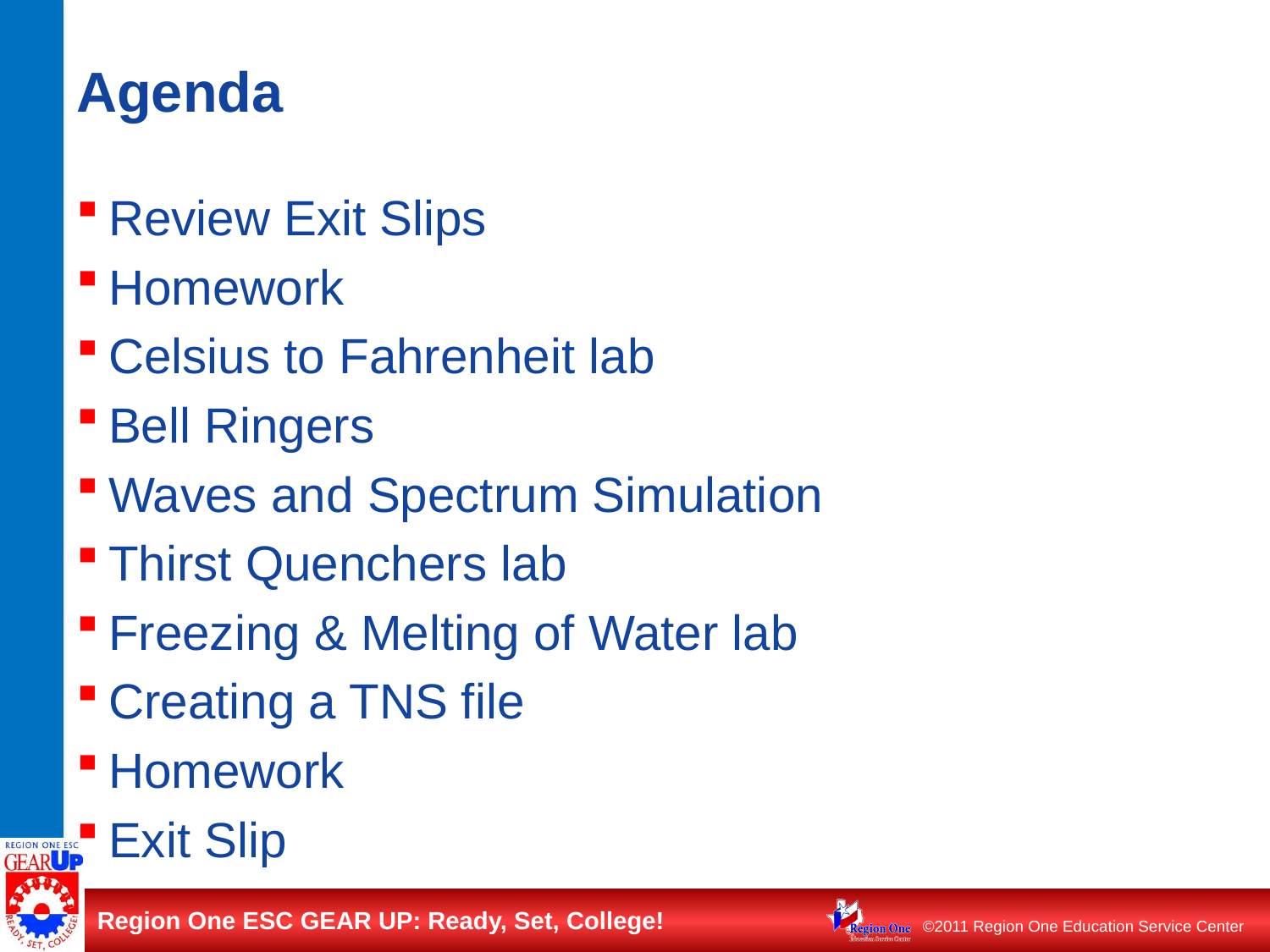

# Agenda
Review Exit Slips
Homework
Celsius to Fahrenheit lab
Bell Ringers
Waves and Spectrum Simulation
Thirst Quenchers lab
Freezing & Melting of Water lab
Creating a TNS file
Homework
Exit Slip